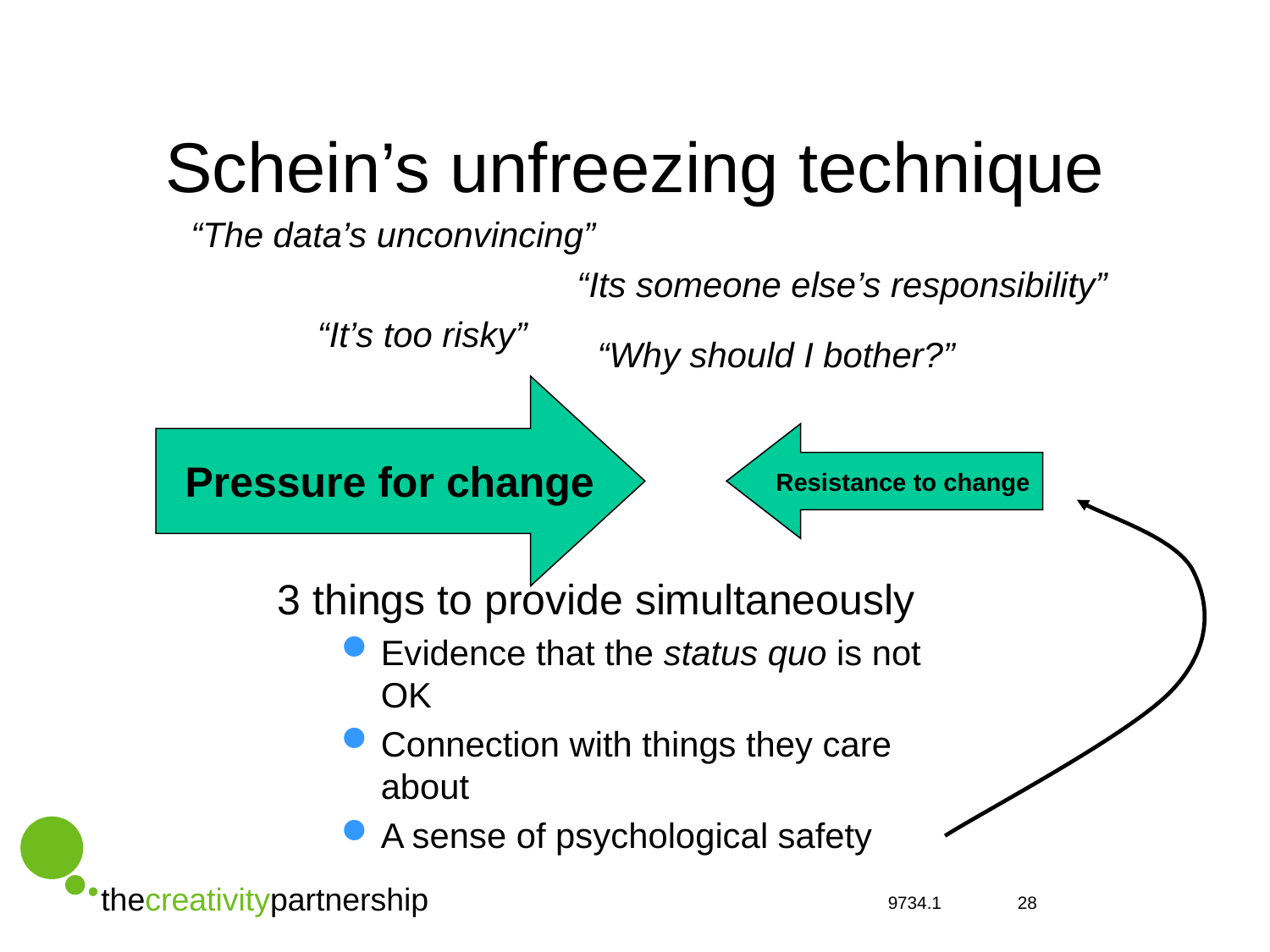

# Schein’s unfreezing technique
“The data’s unconvincing”
“Its someone else’s responsibility”
“It’s too risky”
“Why should I bother?”

Pressure for change
Resistance to change

3 things to provide simultaneously
Evidence that the status quo is not OK
Connection with things they care about
A sense of psychological safety